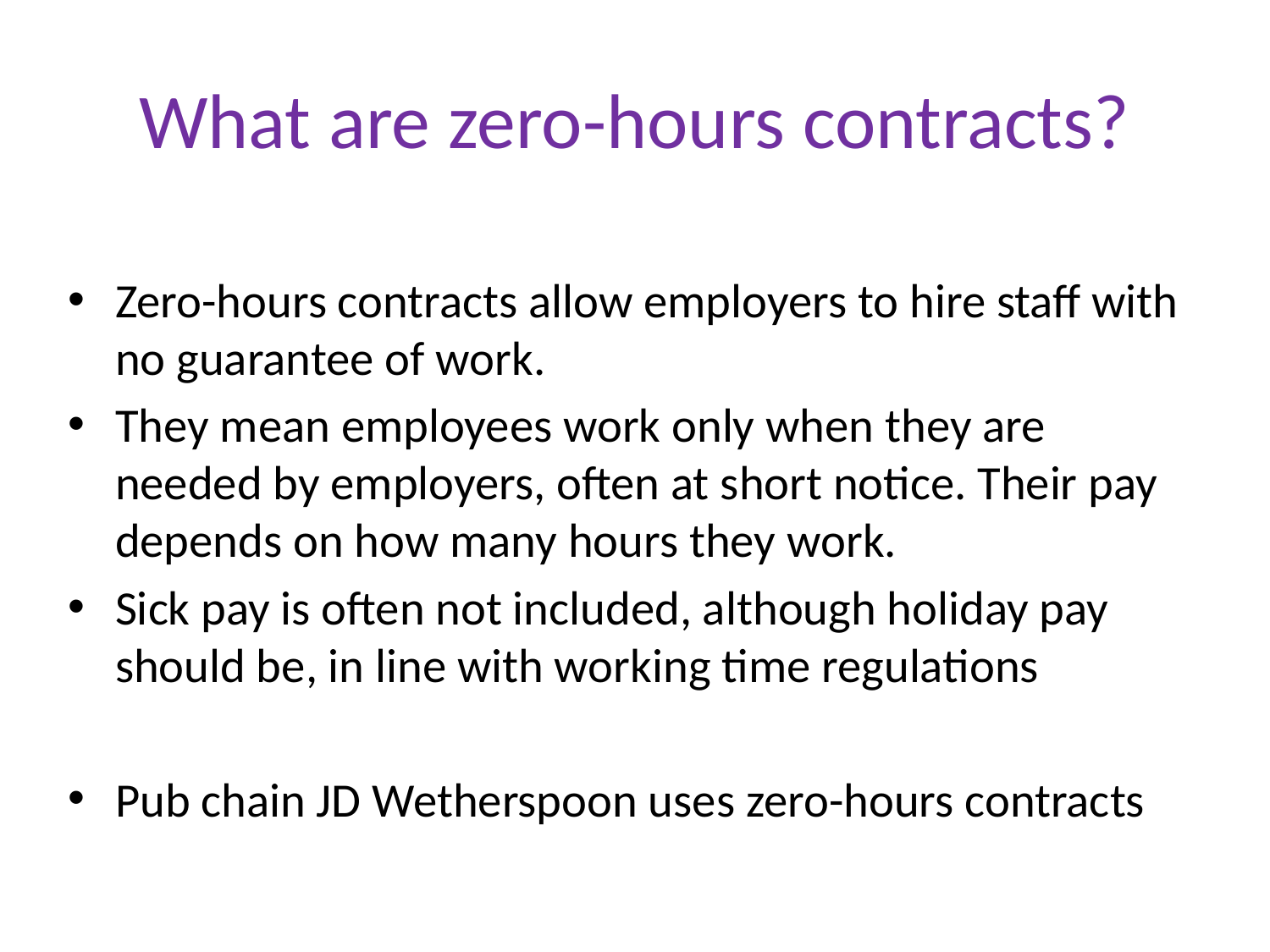

# What are zero-hours contracts?

Zero-hours contracts allow employers to hire staff with no guarantee of work.
They mean employees work only when they are needed by employers, often at short notice. Their pay depends on how many hours they work.
Sick pay is often not included, although holiday pay should be, in line with working time regulations

Pub chain JD Wetherspoon uses zero-hours contracts